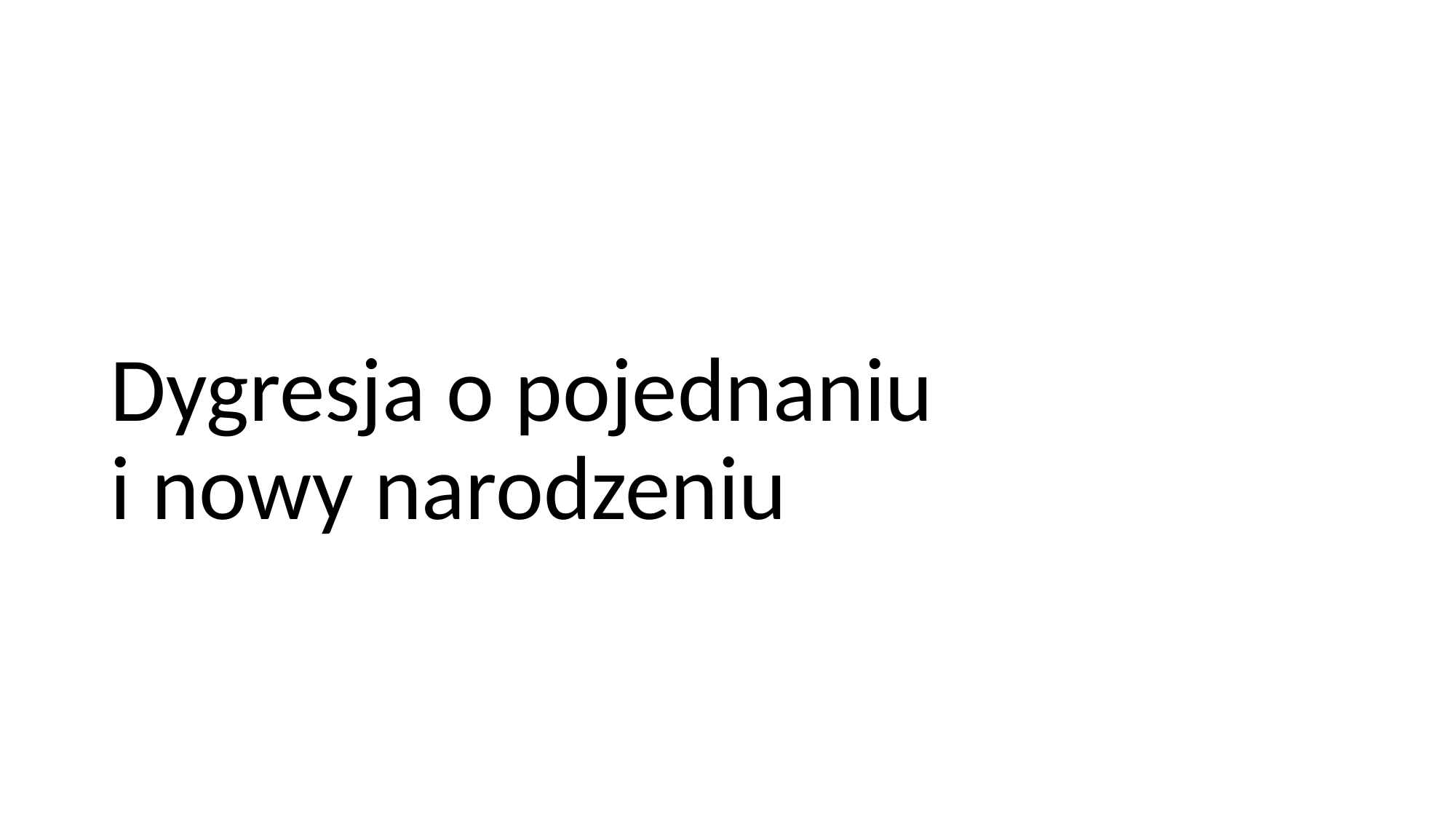

# Dygresja o pojednaniu i nowy narodzeniu